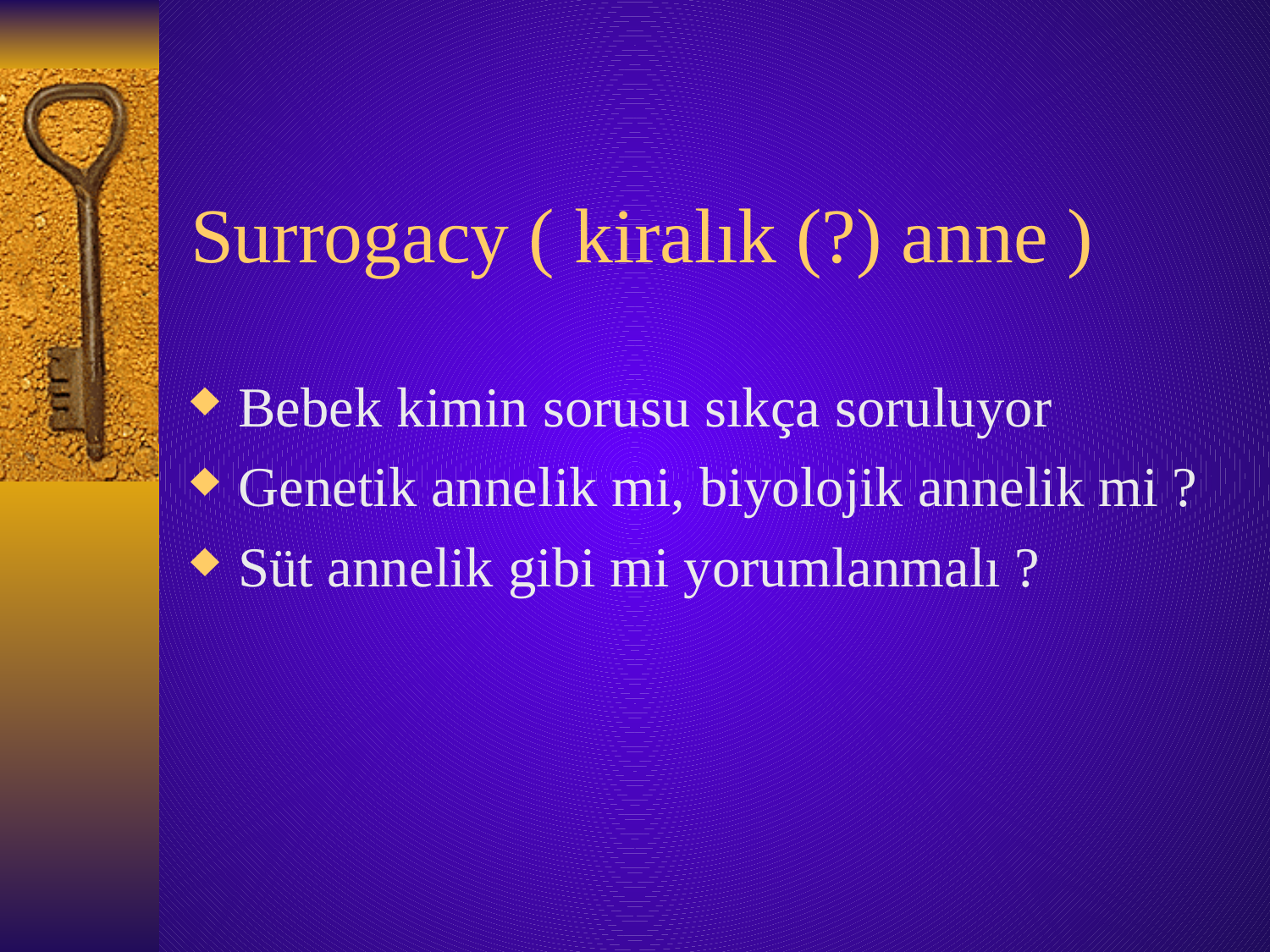

# Surrogacy ( kiralık (?) anne )
Bebek kimin sorusu sıkça soruluyor
Genetik annelik mi, biyolojik annelik mi ?
Süt annelik gibi mi yorumlanmalı ?